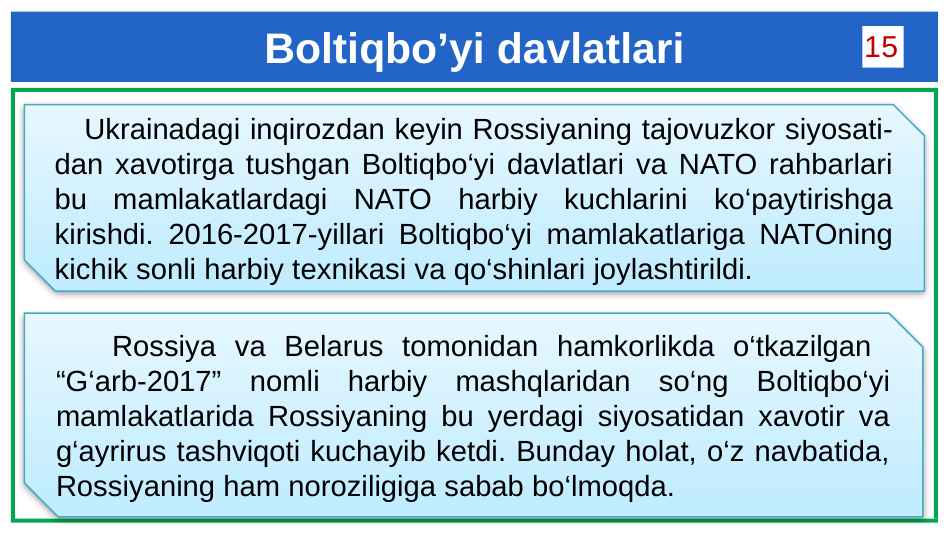

# Boltiqbo’yi davlatlari
15

   Ukrainadagi inqirozdan keyin Rossiyaning tajovuzkor siyosati- dan xavotirga tushgan Boltiqbo‘yi davlatlari va NATO rahbarlari bu mamlakatlardagi NATO harbiy kuchlarini ko‘paytirishga kirishdi. 2016-2017-yillari Boltiqbo‘yi mamlakatlariga NATOning kichik sonli harbiy texnikasi va qo‘shinlari joylashtirildi.
   Rossiya va Belarus tomonidan hamkorlikda o‘tkazilgan
“G‘arb-2017” nomli harbiy mashqlaridan so‘ng Boltiqbo‘yi mamlakatlarida Rossiyaning bu yerdagi siyosatidan xavotir va g‘ayrirus tashviqoti kuchayib ketdi. Bunday holat, o‘z navbatida, Rossiyaning ham noroziligiga sabab bo‘lmoqda.